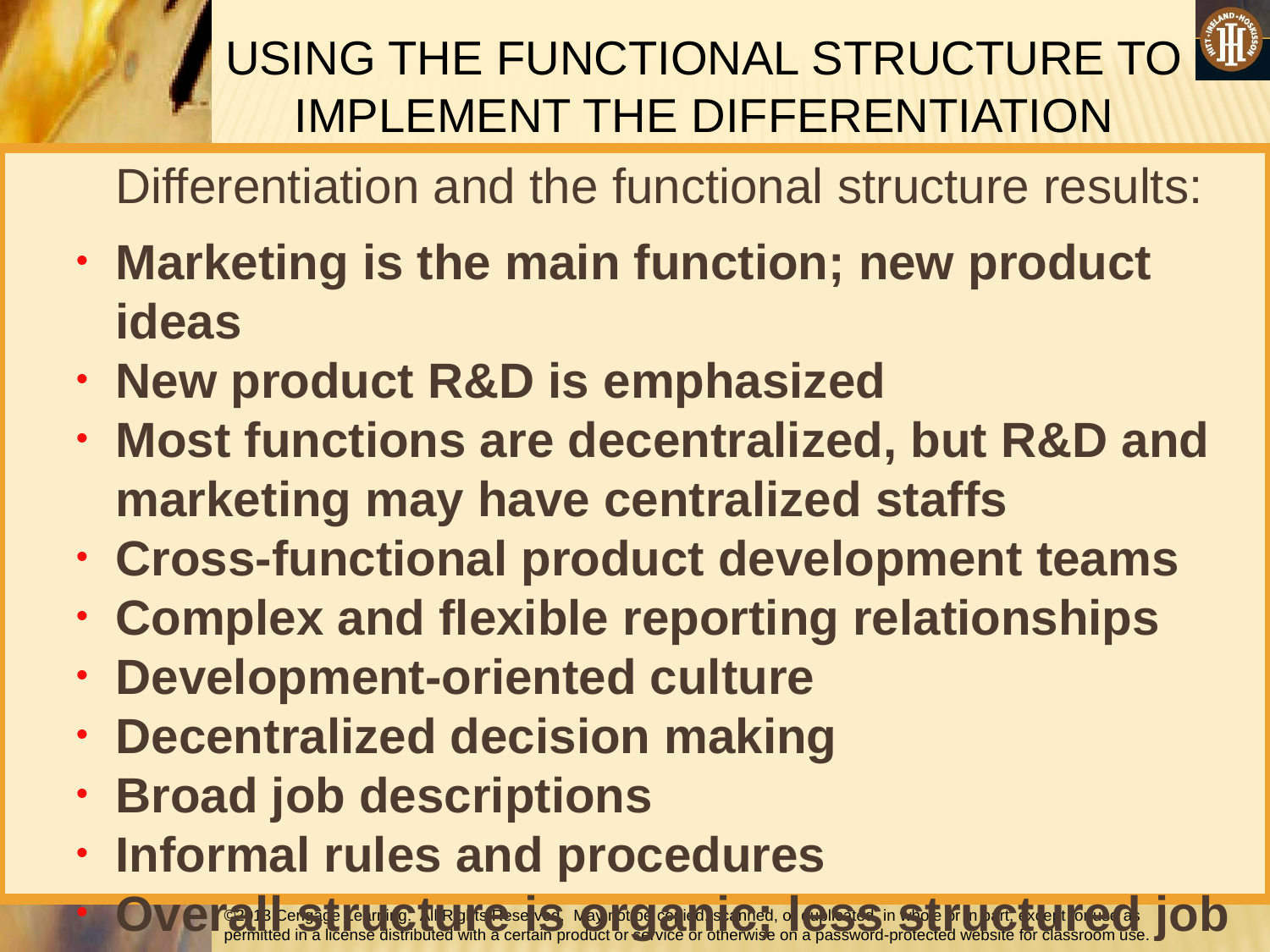

USING THE FUNCTIONAL STRUCTURE TO IMPLEMENT THE DIFFERENTIATION STRATEGY
    	Differentiation and the functional structure results:

Marketing is the main function; new product ideas
New product R&D is emphasized
Most functions are decentralized, but R&D and marketing may have centralized staffs
Cross-functional product development teams
Complex and flexible reporting relationships
Development-oriented culture
Decentralized decision making
Broad job descriptions
Informal rules and procedures
Overall structure is organic; less structured job roles